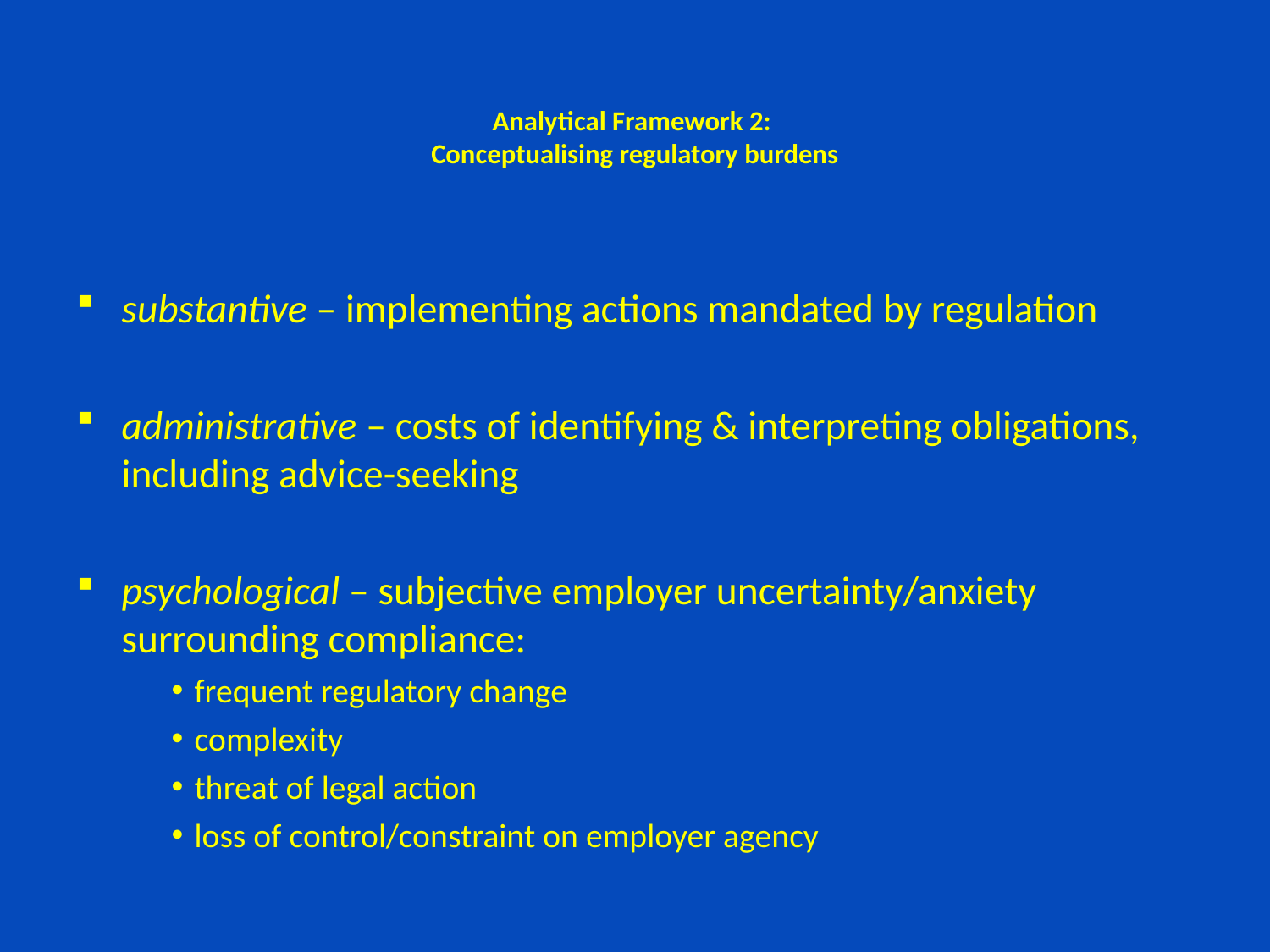

# Analytical Framework 2: Conceptualising regulatory burdens
substantive – implementing actions mandated by regulation

administrative – costs of identifying & interpreting obligations, including advice-seeking

psychological – subjective employer uncertainty/anxiety surrounding compliance:
frequent regulatory change
complexity
threat of legal action
loss of control/constraint on employer agency